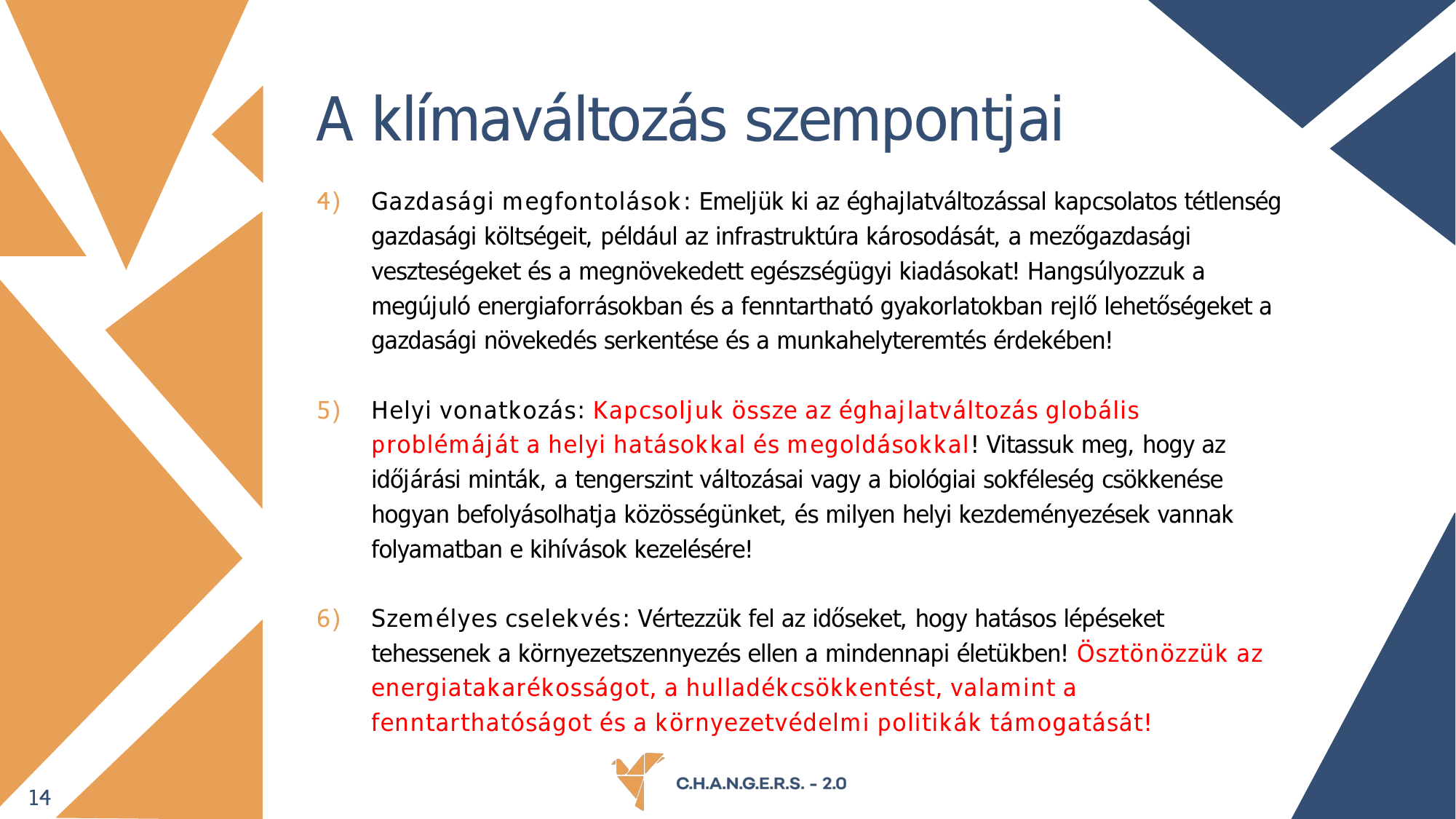

# A klímaváltozás szempontjai
Gazdasági megfontolások: Emeljük ki az éghajlatváltozással kapcsolatos tétlenség gazdasági költségeit, például az infrastruktúra károsodását, a mezőgazdasági veszteségeket és a megnövekedett egészségügyi kiadásokat! Hangsúlyozzuk a megújuló energiaforrásokban és a fenntartható gyakorlatokban rejlő lehetőségeket a gazdasági növekedés serkentése és a munkahelyteremtés érdekében!

Helyi vonatkozás: Kapcsoljuk össze az éghajlatváltozás globális problémáját a helyi hatásokkal és megoldásokkal! Vitassuk meg, hogy az időjárási minták, a tengerszint változásai vagy a biológiai sokféleség csökkenése hogyan befolyásolhatja közösségünket, és milyen helyi kezdeményezések vannak folyamatban e kihívások kezelésére!

Személyes cselekvés: Vértezzük fel az időseket, hogy hatásos lépéseket tehessenek a környezetszennyezés ellen a mindennapi életükben! Ösztönözzük az energiatakarékosságot, a hulladékcsökkentést, valamint a fenntarthatóságot és a környezetvédelmi politikák támogatását!